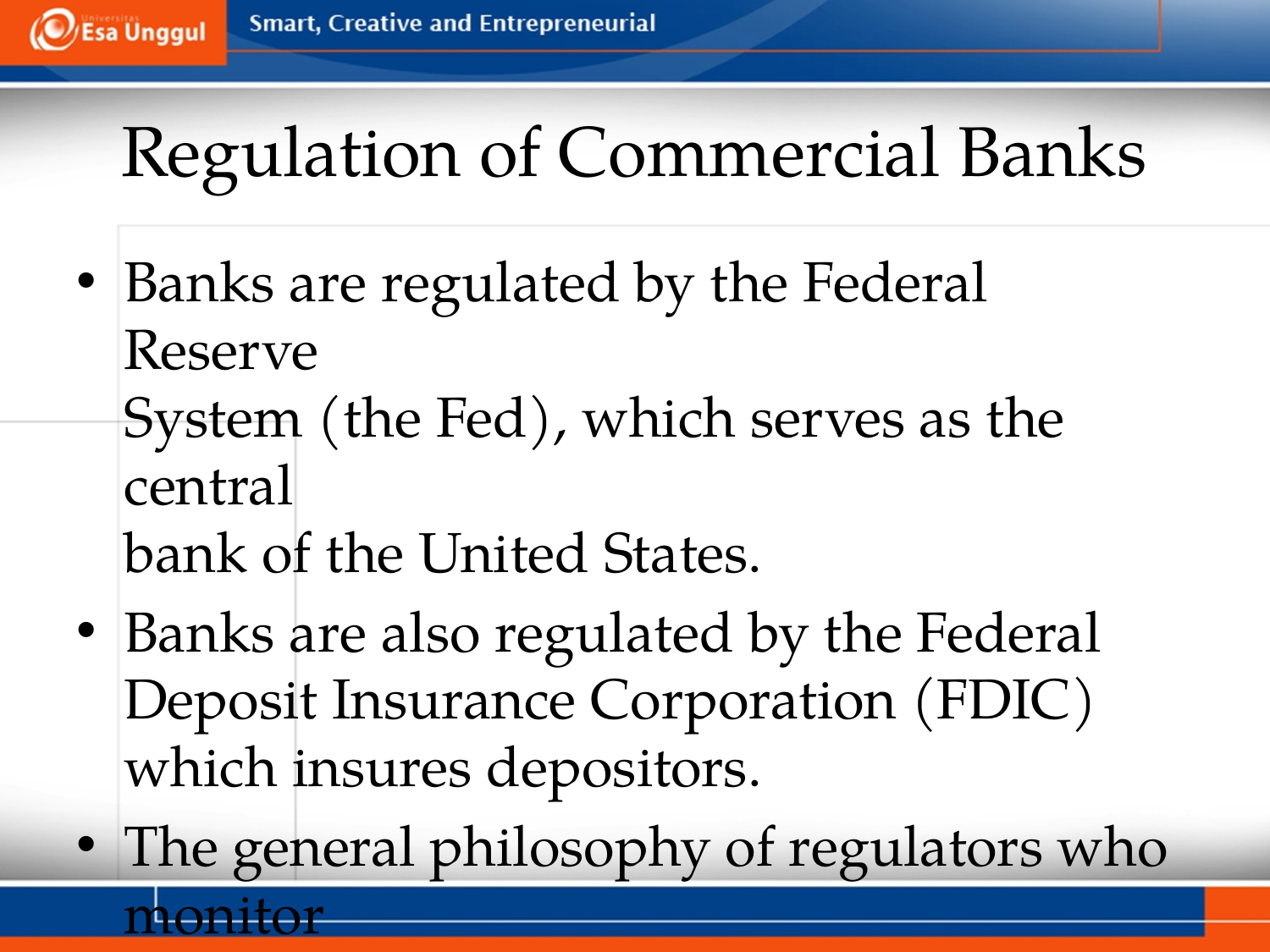

# Regulation of Commercial Banks
Banks are regulated by the Federal Reserve
System (the Fed), which serves as the central
bank of the United States.
Banks are also regulated by the Federal Deposit Insurance Corporation (FDIC) which insures depositors.
The general philosophy of regulators who monitor
the banking system is to promote competition while
at the same time limiting risk to safeguard the system.